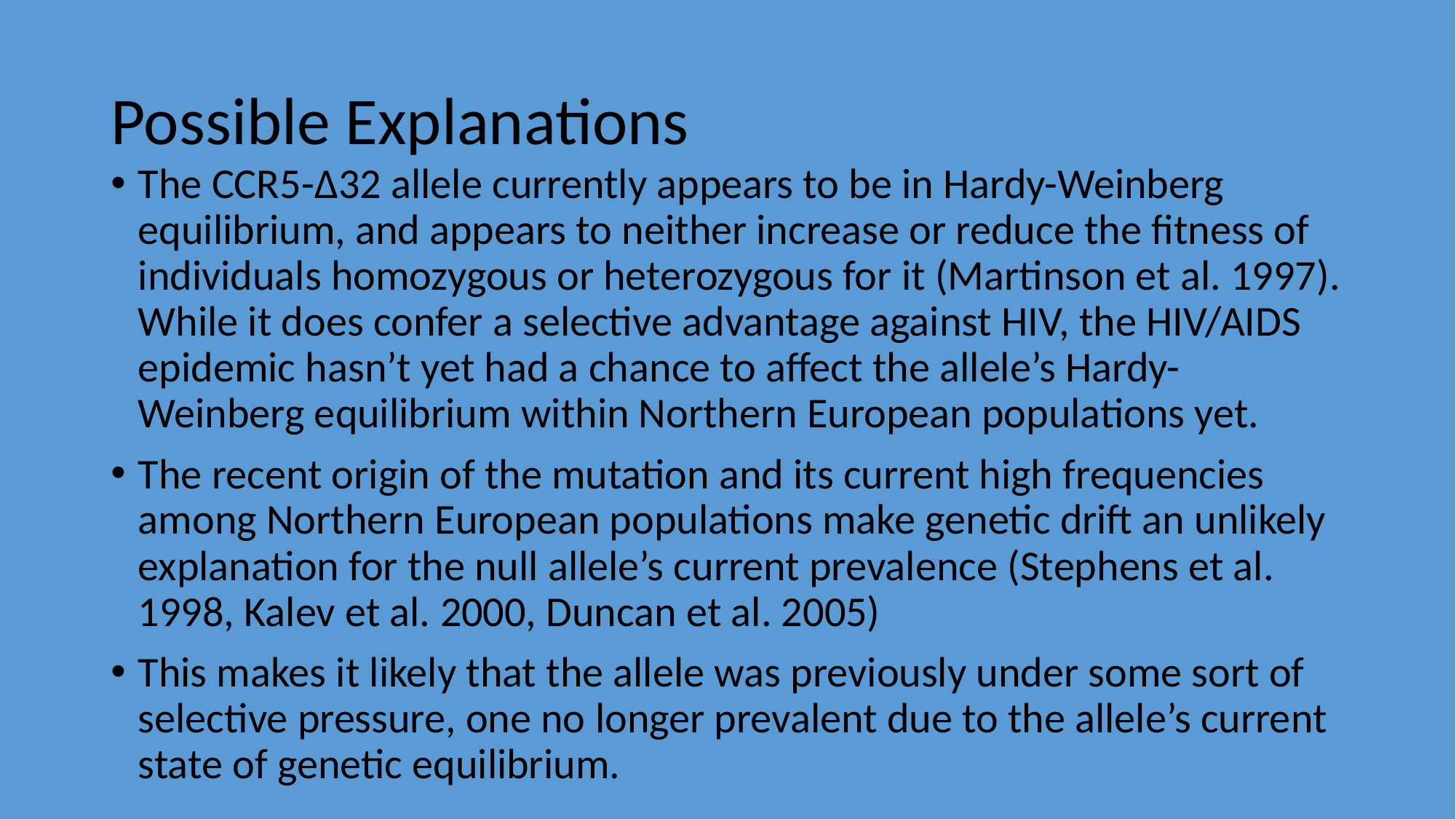

# Possible Explanations
The CCR5-Δ32 allele currently appears to be in Hardy-Weinberg equilibrium, and appears to neither increase or reduce the fitness of individuals homozygous or heterozygous for it (Martinson et al. 1997). While it does confer a selective advantage against HIV, the HIV/AIDS epidemic hasn’t yet had a chance to affect the allele’s Hardy-Weinberg equilibrium within Northern European populations yet.
The recent origin of the mutation and its current high frequencies among Northern European populations make genetic drift an unlikely explanation for the null allele’s current prevalence (Stephens et al. 1998, Kalev et al. 2000, Duncan et al. 2005)
This makes it likely that the allele was previously under some sort of selective pressure, one no longer prevalent due to the allele’s current state of genetic equilibrium.